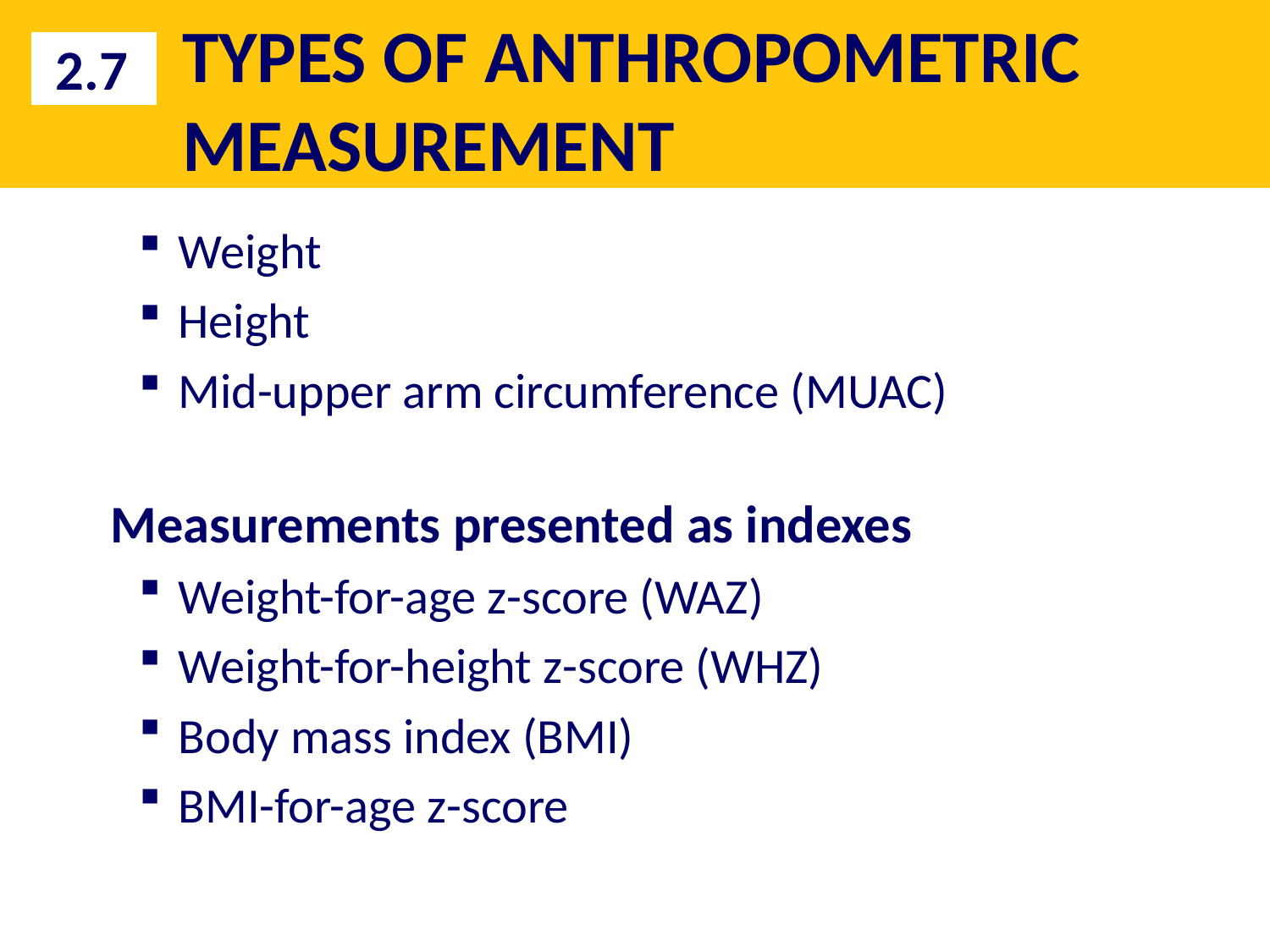

# TYPES OF ANTHROPOMETRIC MEASUREMENT
2.7
Weight
Height
Mid-upper arm circumference (MUAC)

 Measurements presented as indexes
Weight-for-age z-score (WAZ)
Weight-for-height z-score (WHZ)
Body mass index (BMI)
BMI-for-age z-score